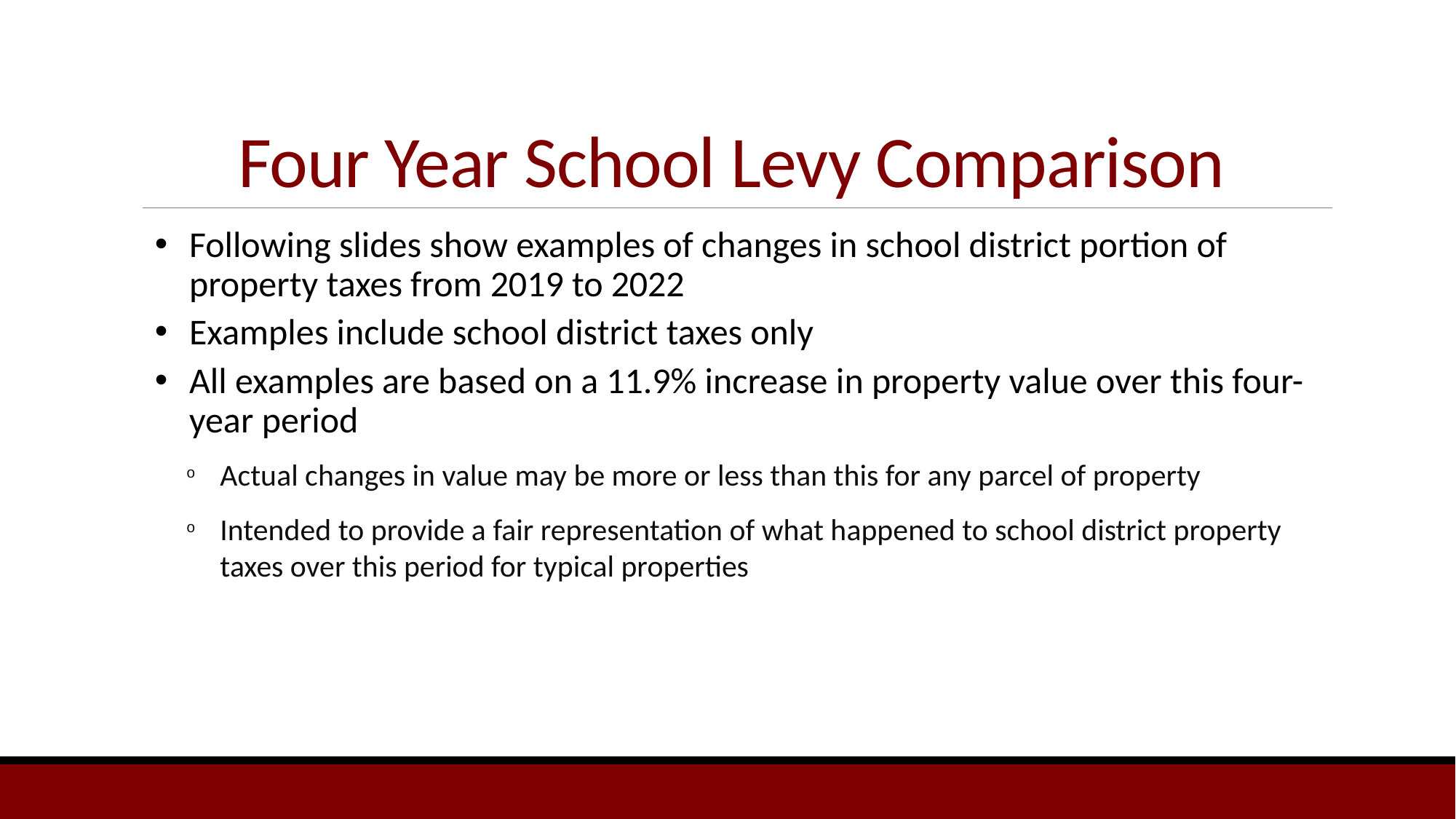

# Four Year School Levy Comparison
Following slides show examples of changes in school district portion of property taxes from 2019 to 2022
Examples include school district taxes only
All examples are based on a 11.9% increase in property value over this four-year period
Actual changes in value may be more or less than this for any parcel of property
Intended to provide a fair representation of what happened to school district property taxes over this period for typical properties